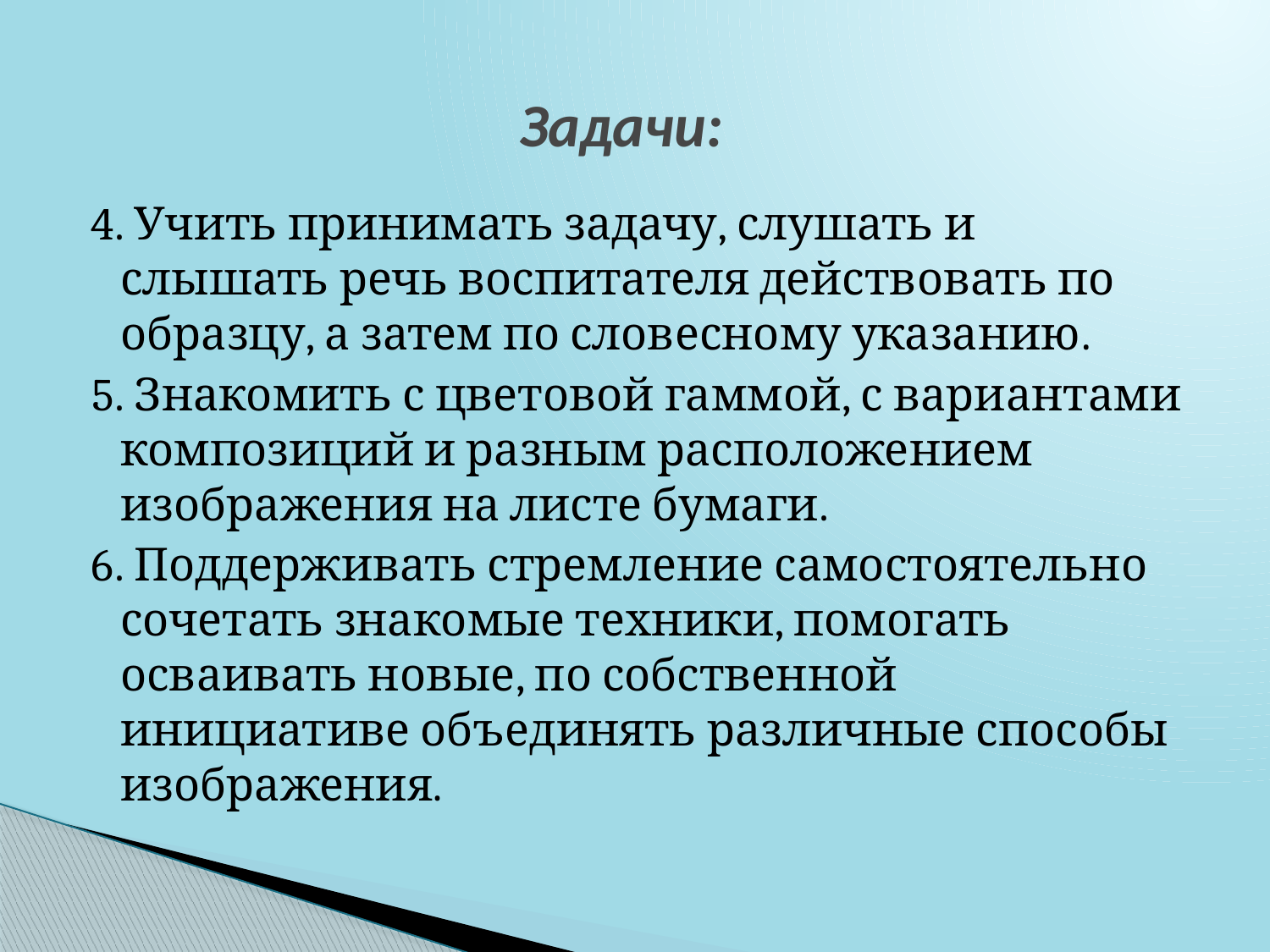

# Задачи:
4. Учить принимать задачу, слушать и слышать речь воспитателя действовать по образцу, а затем по словесному указанию.
5. Знакомить с цветовой гаммой, с вариантами композиций и разным расположением изображения на листе бумаги.
6. Поддерживать стремление самостоятельно сочетать знакомые техники, помогать осваивать новые, по собственной инициативе объединять различные способы изображения.